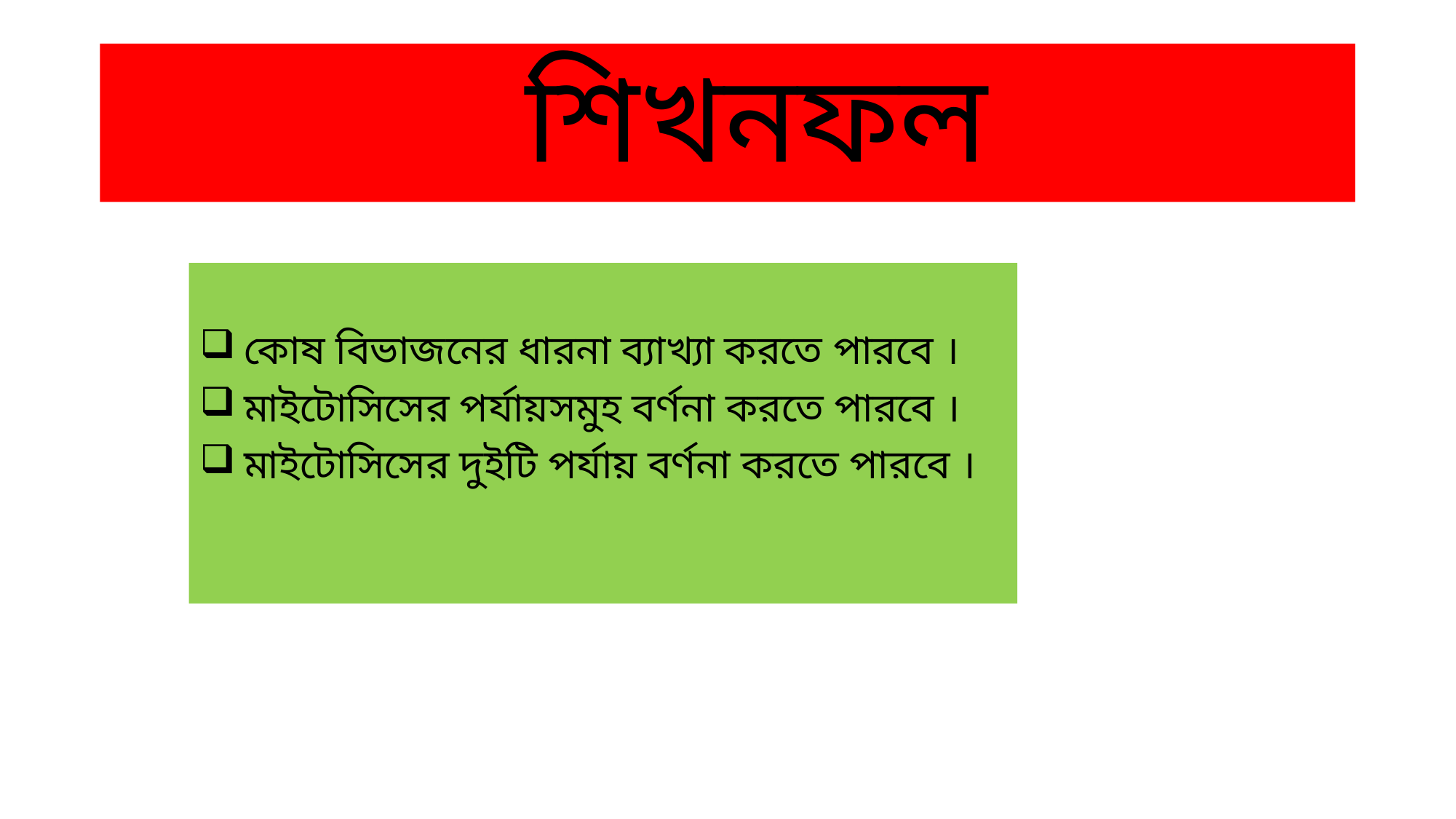

# শিখনফল

 কোষ বিভাজনের ধারনা ব্যাখ্যা করতে পারবে ।
 মাইটোসিসের পর্যায়সমুহ বর্ণনা করতে পারবে ।
 মাইটোসিসের দুইটি পর্যায় বর্ণনা করতে পারবে ।